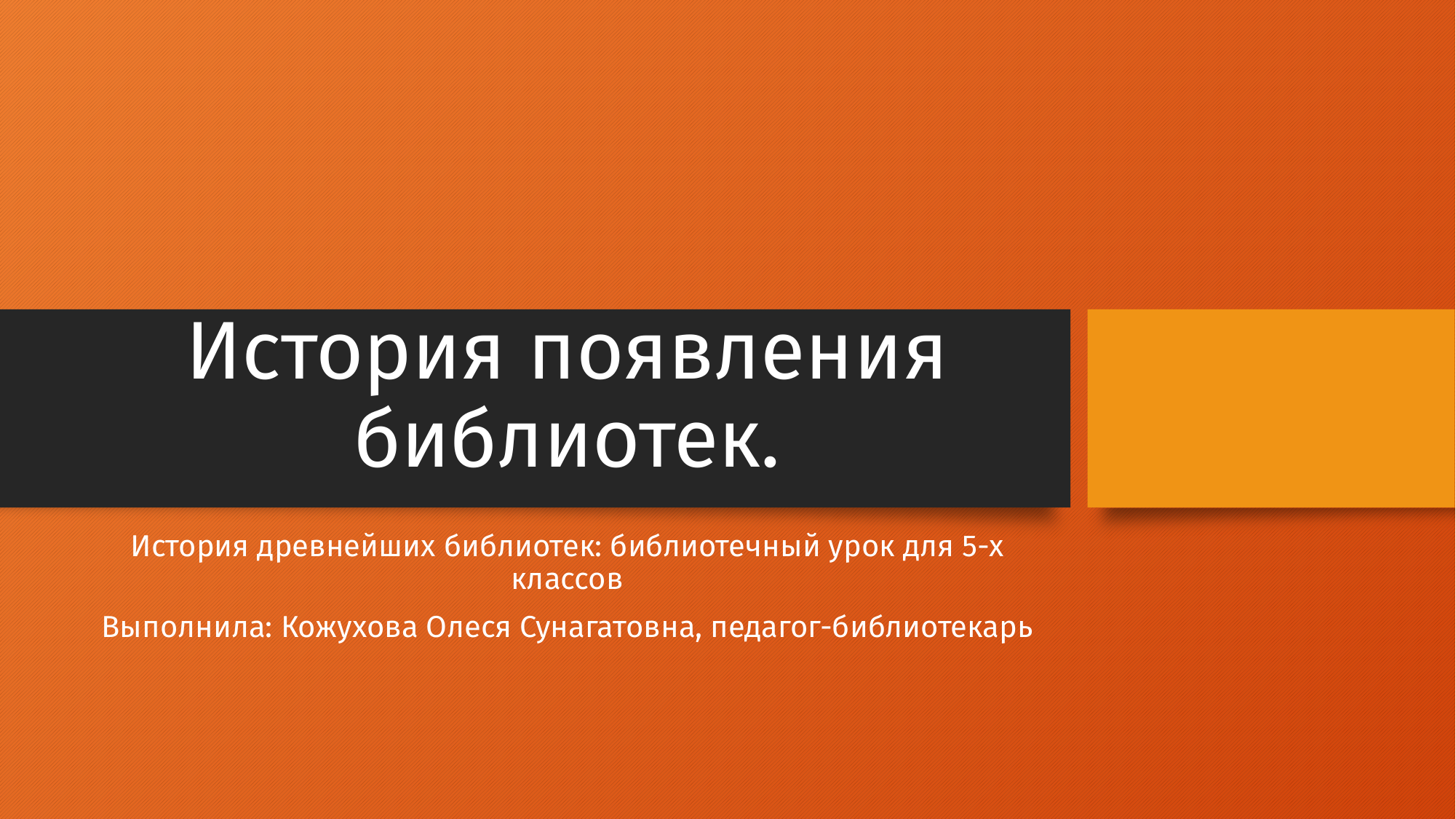

# История появления библиотек.
История древнейших библиотек: библиотечный урок для 5-х классов
Выполнила: Кожухова Олеся Сунагатовна, педагог-библиотекарь